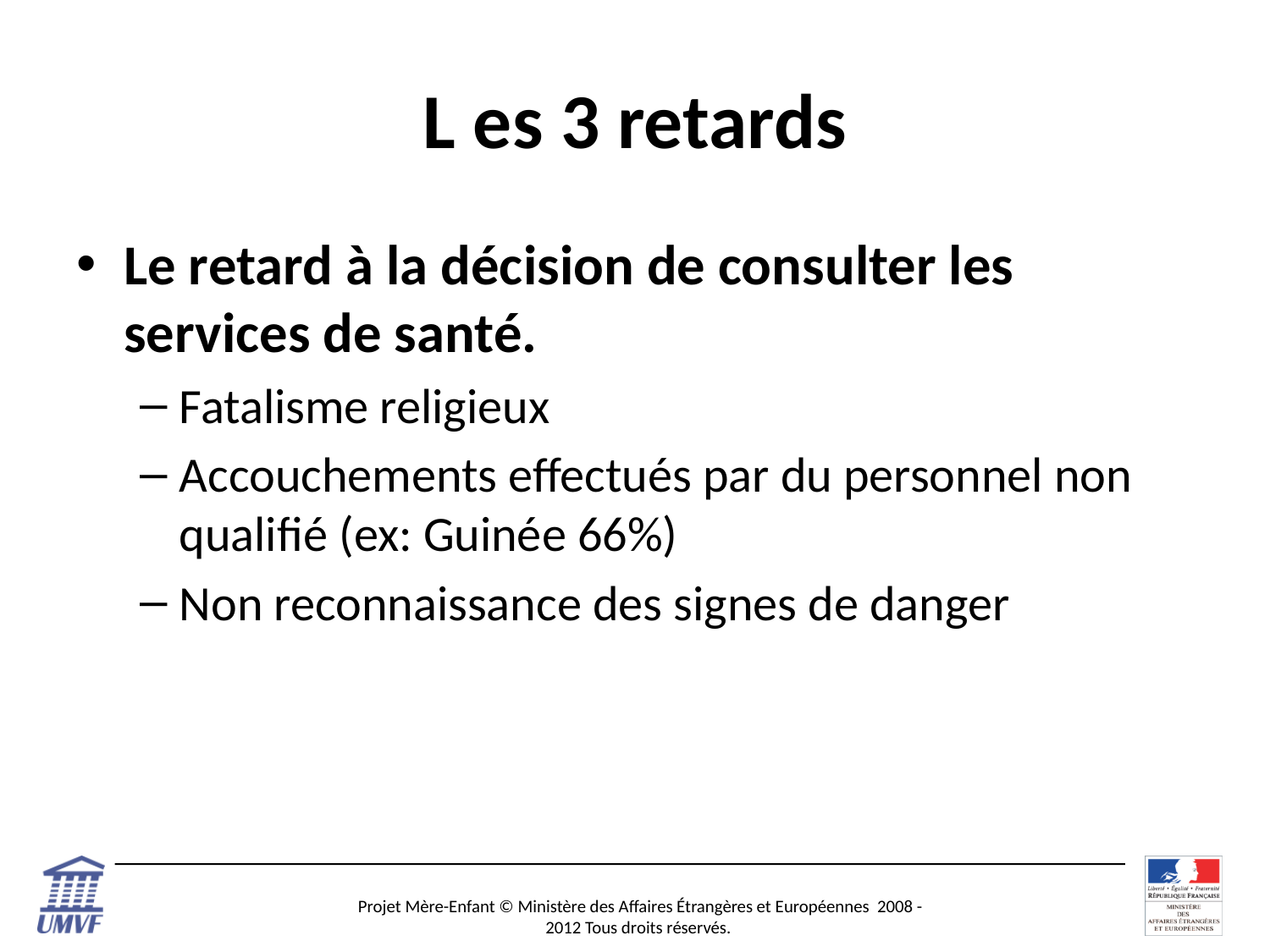

# L es 3 retards
Le retard à la décision de consulter les services de santé.
Fatalisme religieux
Accouchements effectués par du personnel non qualifié (ex: Guinée 66%)
Non reconnaissance des signes de danger